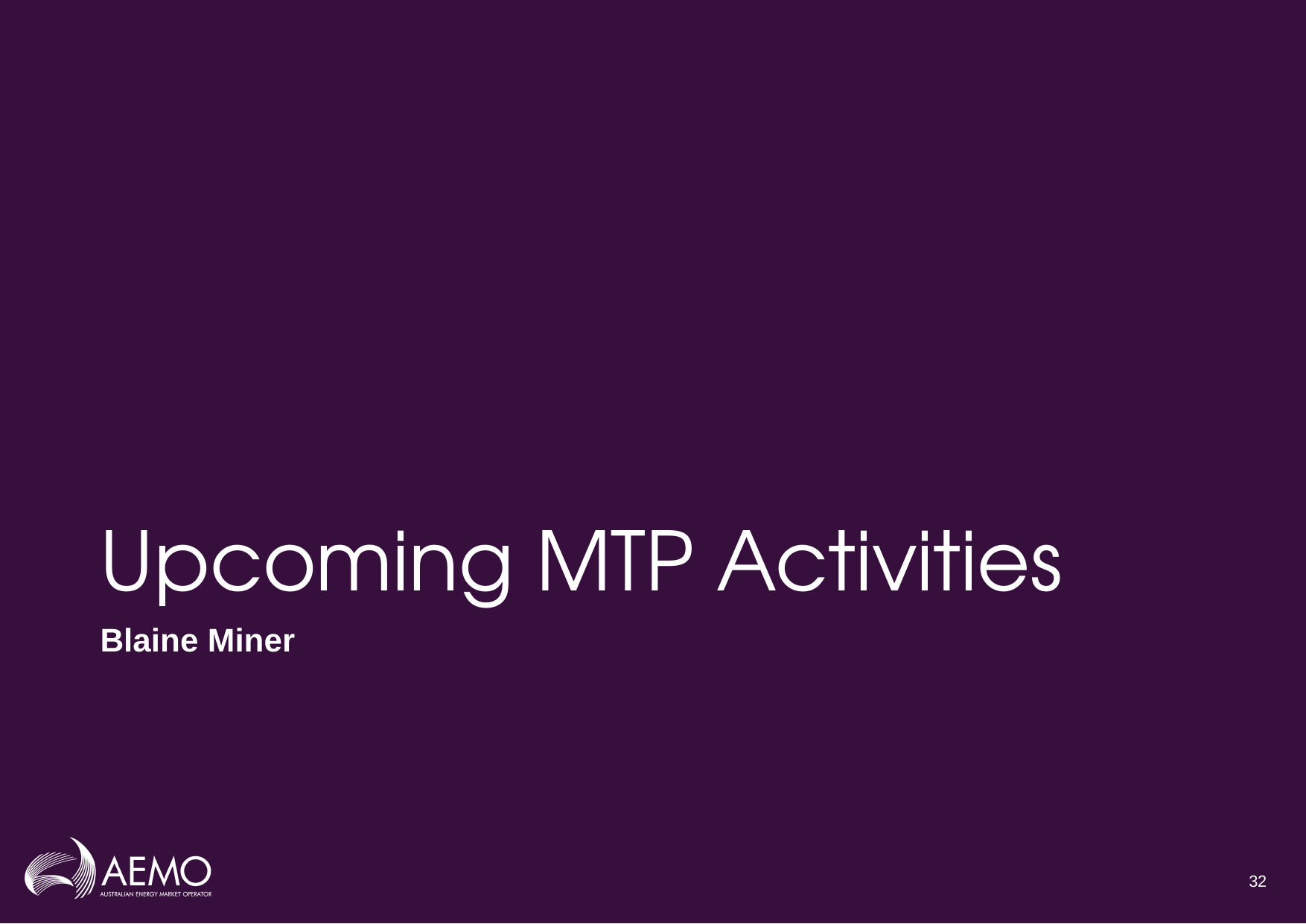

# Upcoming MTP Activities
Blaine Miner
32